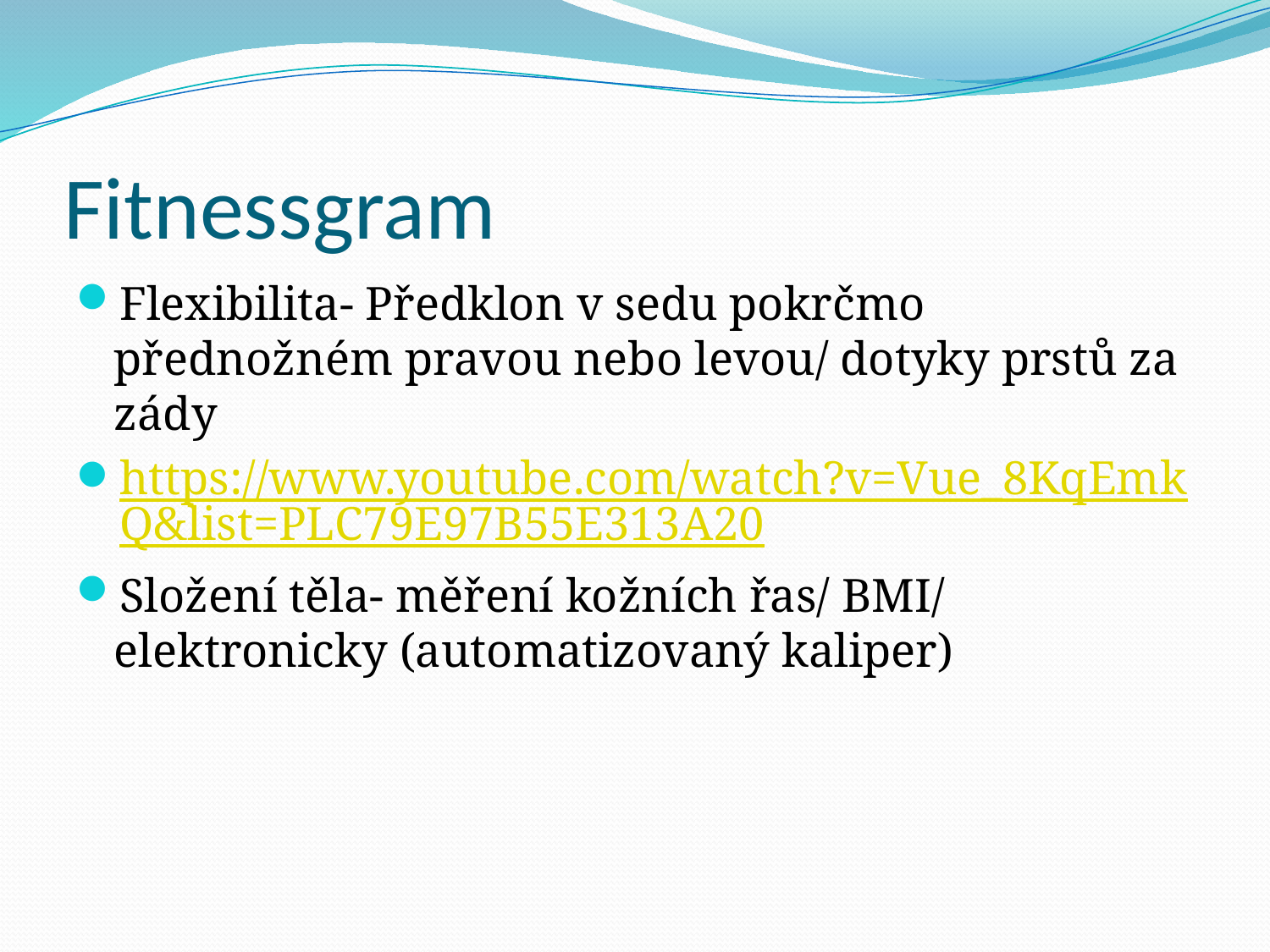

# Fitnessgram
Flexibilita- Předklon v sedu pokrčmo přednožném pravou nebo levou/ dotyky prstů za zády
https://www.youtube.com/watch?v=Vue_8KqEmkQ&list=PLC79E97B55E313A20
Složení těla- měření kožních řas/ BMI/ elektronicky (automatizovaný kaliper)